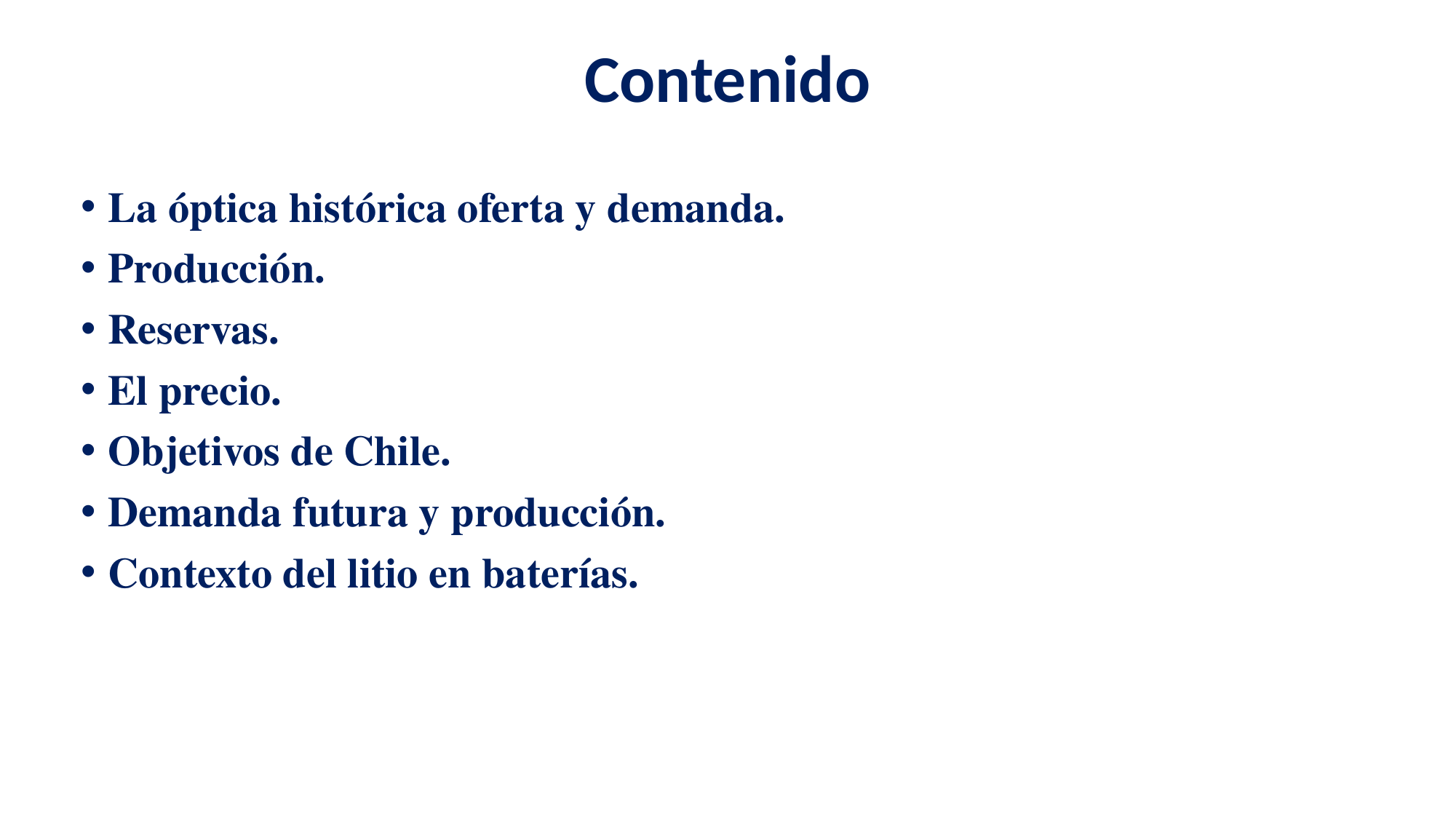

# Contenido
La óptica histórica oferta y demanda.
Producción.
Reservas.
El precio.
Objetivos de Chile.
Demanda futura y producción.
Contexto del litio en baterías.